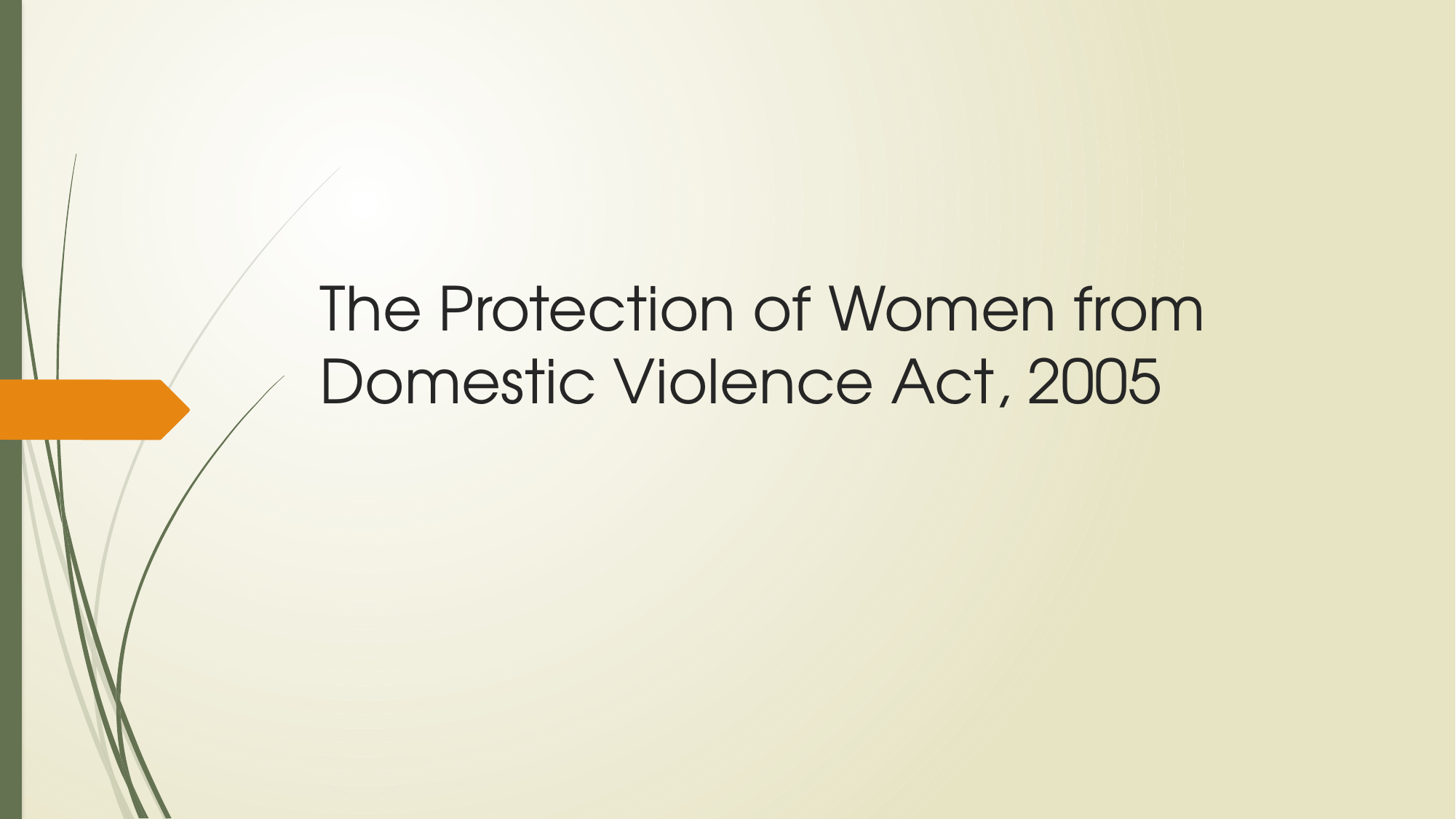

# The Protection of Women from Domestic Violence Act, 2005